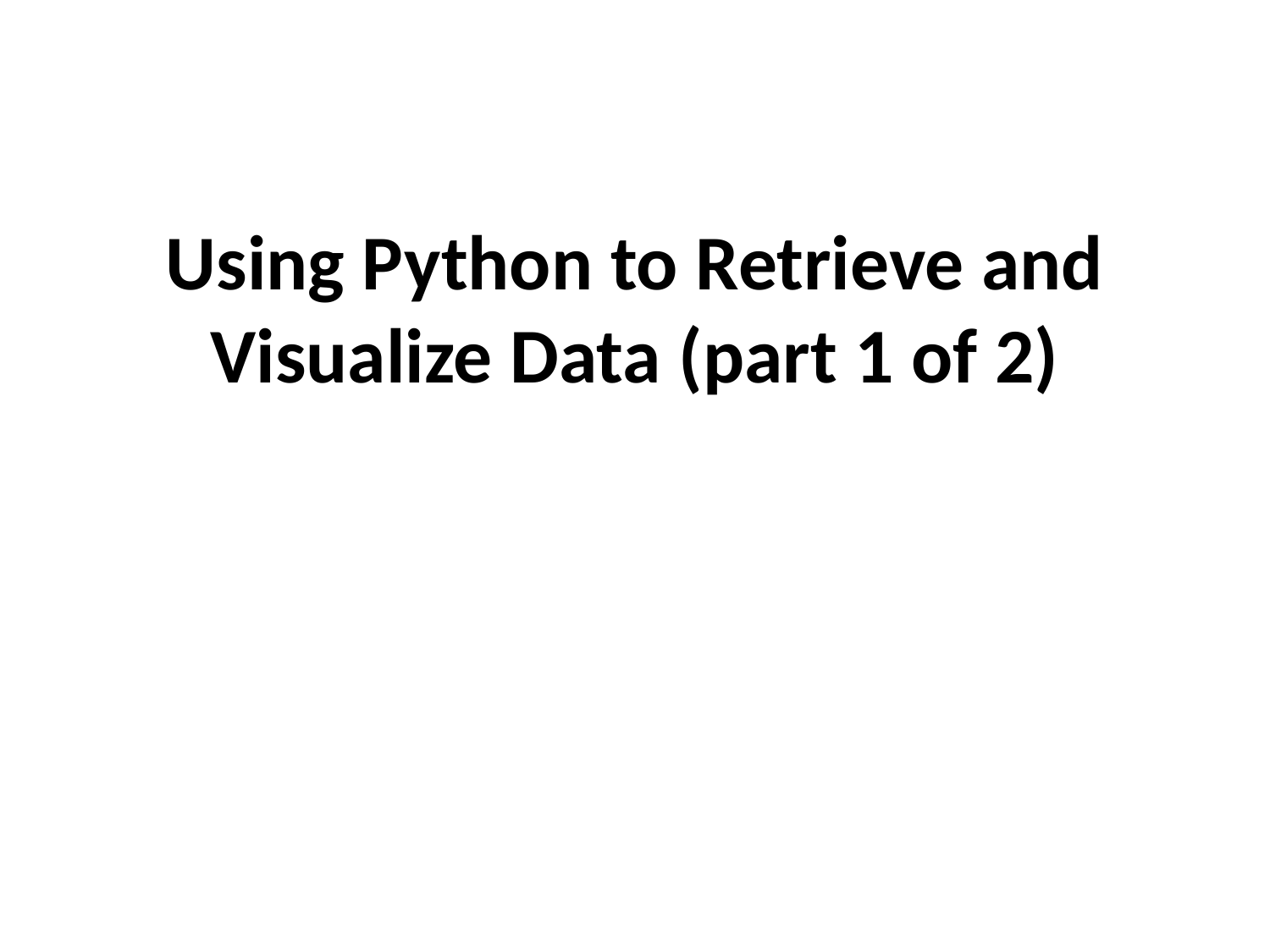

# Using Python to Retrieve and Visualize Data (part 1 of 2)